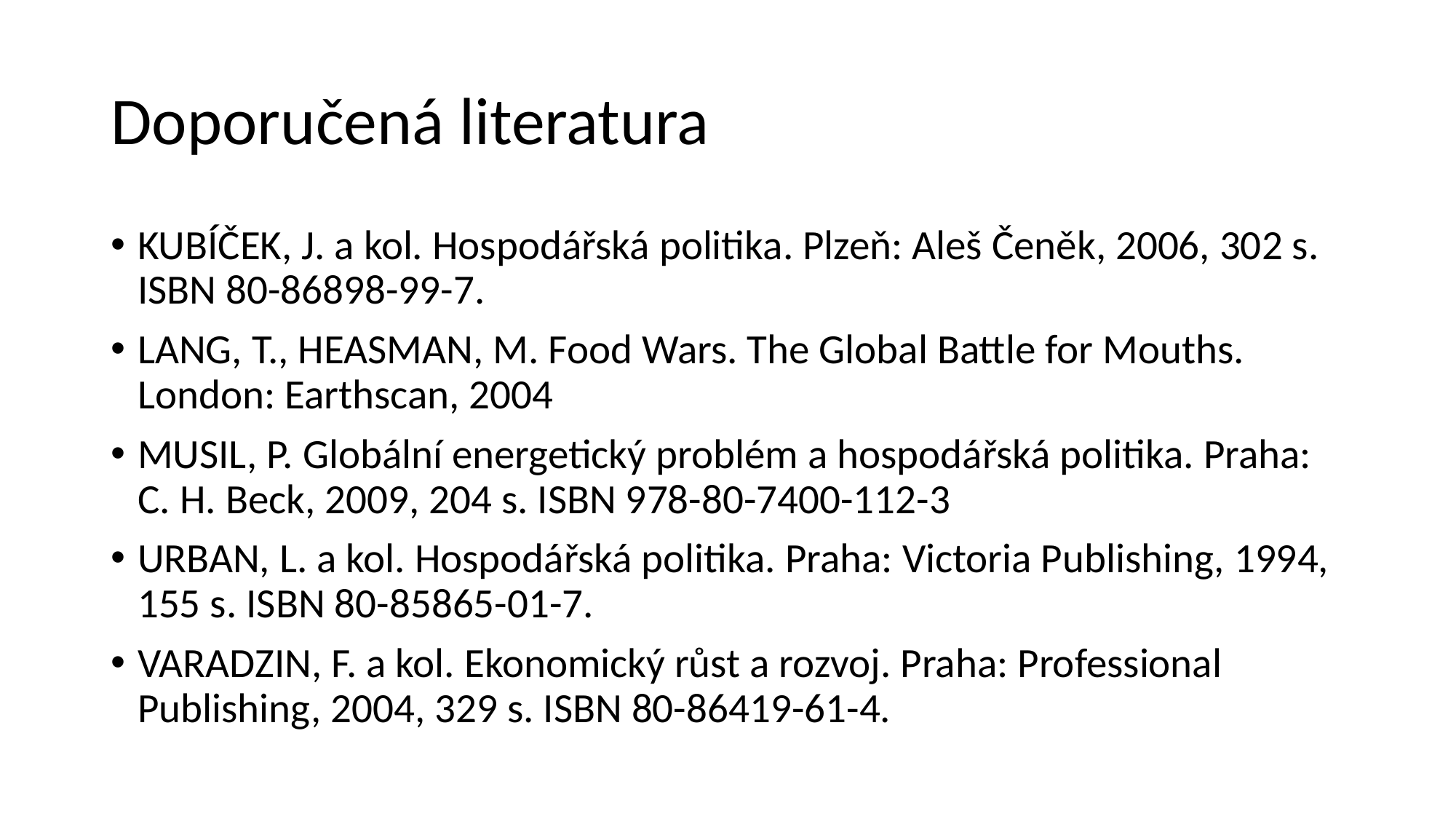

# Doporučená literatura
KUBÍČEK, J. a kol. Hospodářská politika. Plzeň: Aleš Čeněk, 2006, 302 s. ISBN 80-86898-99-7.
LANG, T., HEASMAN, M. Food Wars. The Global Battle for Mouths. London: Earthscan, 2004
MUSIL, P. Globální energetický problém a hospodářská politika. Praha: C. H. Beck, 2009, 204 s. ISBN 978-80-7400-112-3
URBAN, L. a kol. Hospodářská politika. Praha: Victoria Publishing, 1994, 155 s. ISBN 80-85865-01-7.
VARADZIN, F. a kol. Ekonomický růst a rozvoj. Praha: Professional Publishing, 2004, 329 s. ISBN 80-86419-61-4.